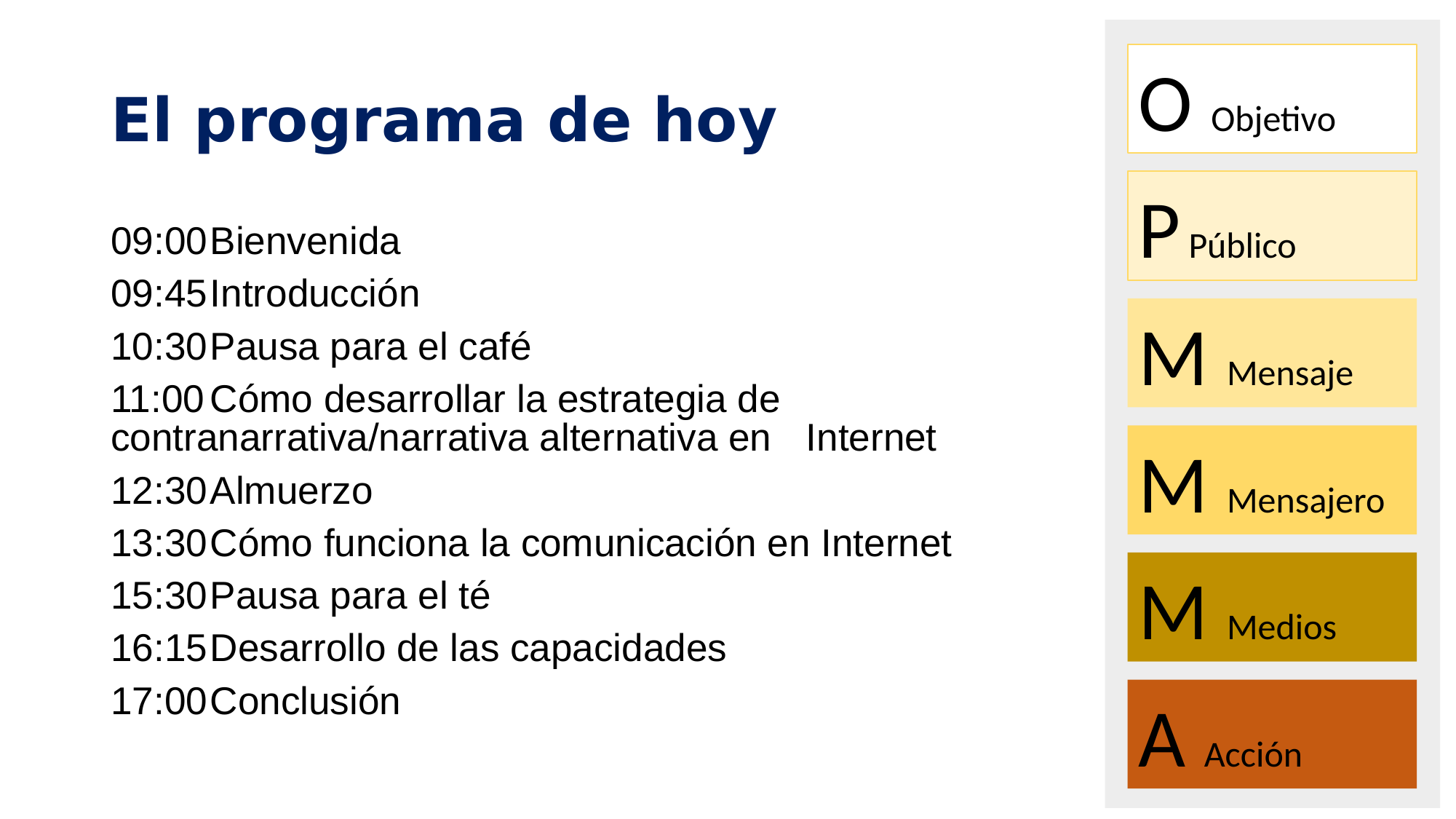

O Objetivo
P Público
M Mensaje
M Mensajero
M Medios
A Acción
# El programa de hoy
09:00		Bienvenida
09:45		Introducción
10:30		Pausa para el café
11:00		Cómo desarrollar la estrategia de 					contranarrativa/narrativa alternativa en 				Internet
12:30		Almuerzo
13:30		Cómo funciona la comunicación en Internet
15:30		Pausa para el té
16:15		Desarrollo de las capacidades
17:00		Conclusión